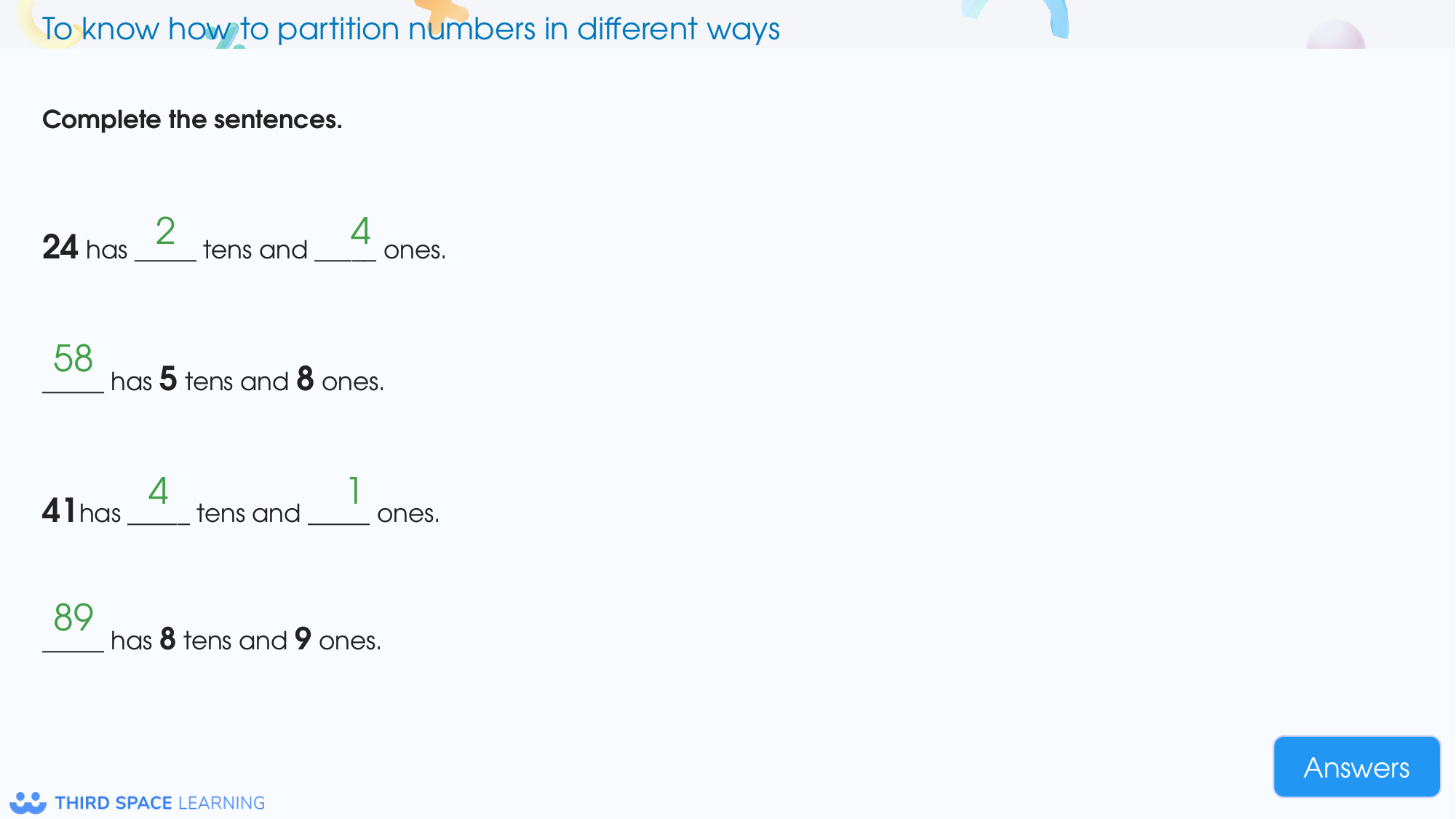

Complete the sentences.

24 has _____ tens and _____ ones.

_____ has 5 tens and 8 ones.

41has _____ tens and _____ ones.

_____ has 8 tens and 9 ones.
2
4
58
4
1
89
Answers